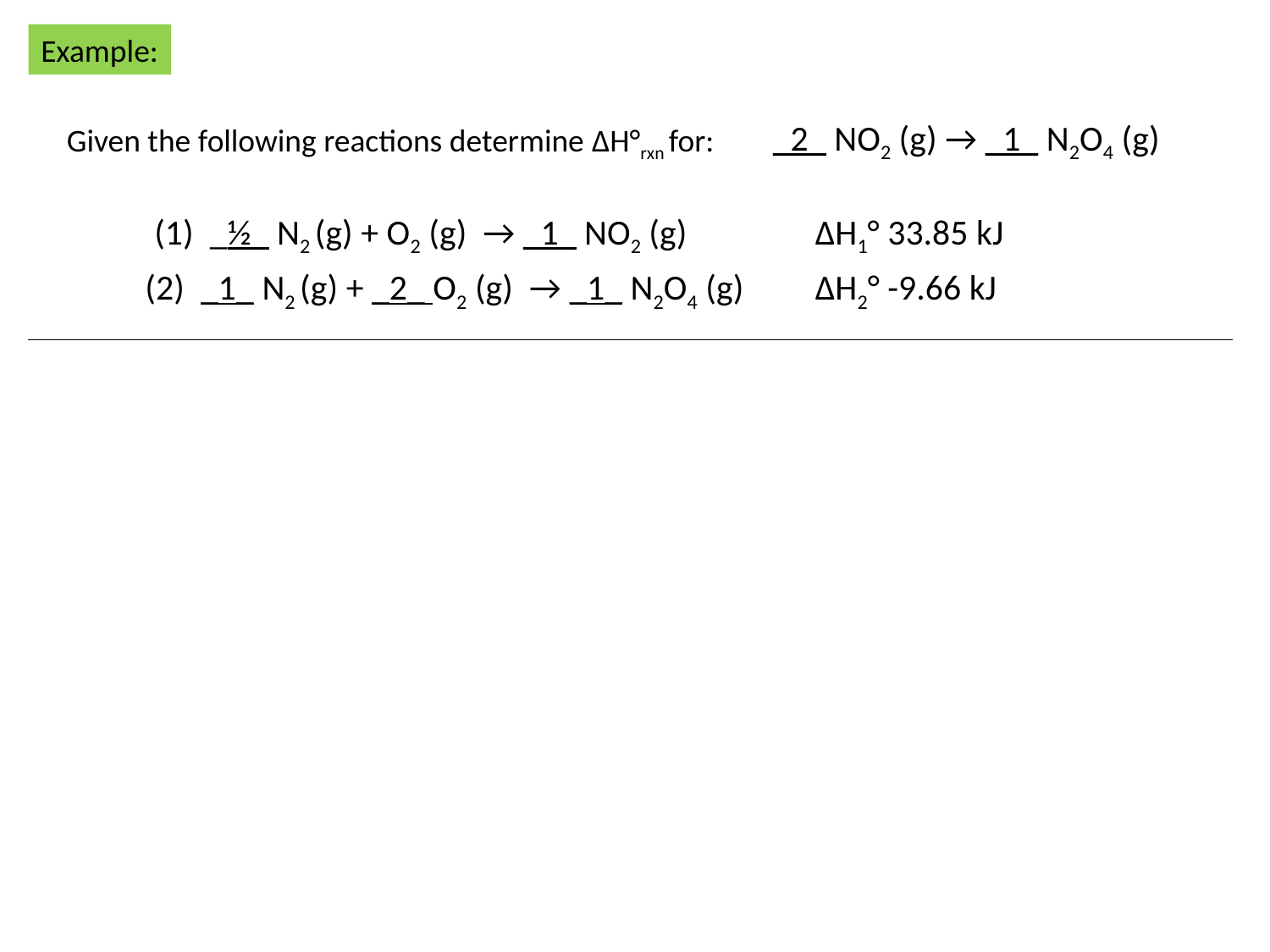

Example:
_2_ NO2 (g) → _1_ N2O4 (g)
Given the following reactions determine ΔH°rxn for:
(1)  _½_ N2 (g) + O2 (g)  → _1_ NO2 (g)
ΔH1° 33.85 kJ
(2)  _1_ N2 (g) + _2_ O2 (g)  → _1_ N2O4 (g)
ΔH2° -9.66 kJ